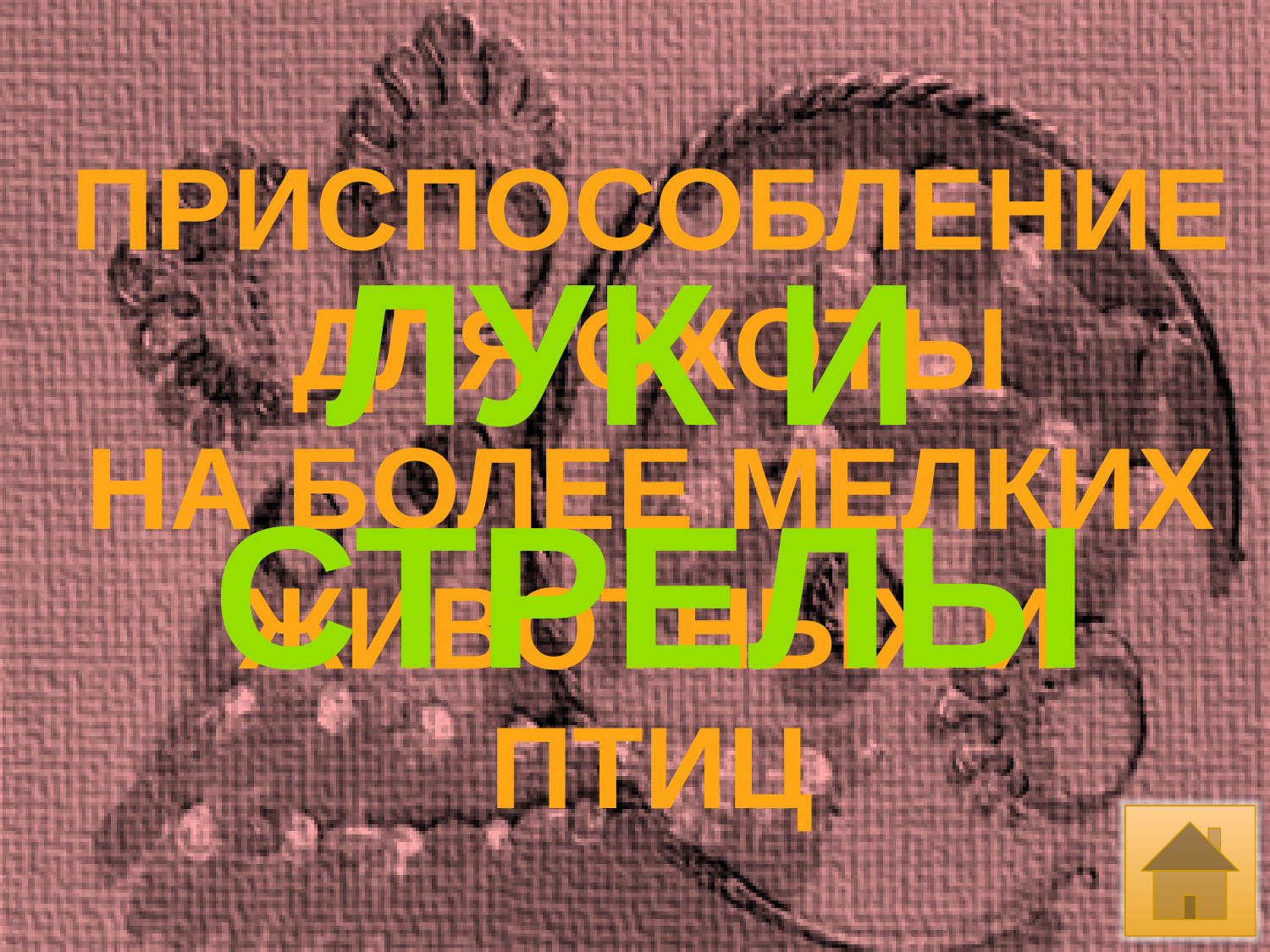

ПРИСПОСОБЛЕНИЕ
ДЛЯ ОХОТЫ
НА БОЛЕЕ МЕЛКИХ
ЖИВОТНЫХ И
ПТИЦ
ЛУК И
СТРЕЛЫ